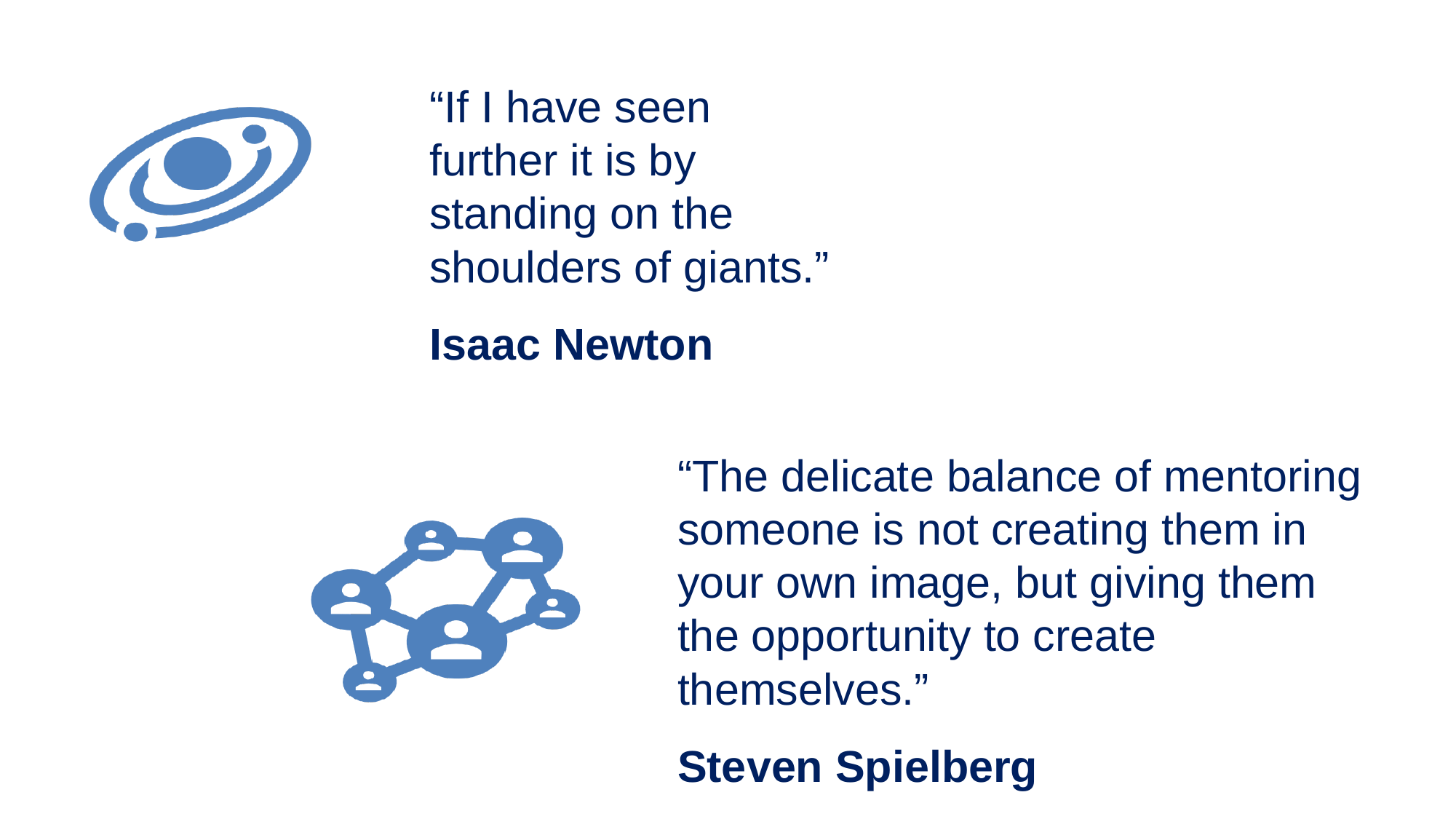

Mentorship
“If I have seen further it is by standing on the shoulders of giants.”
Isaac Newton

“The delicate balance of mentoring someone is not creating them in your own image, but giving them the opportunity to create themselves.”
Steven Spielberg